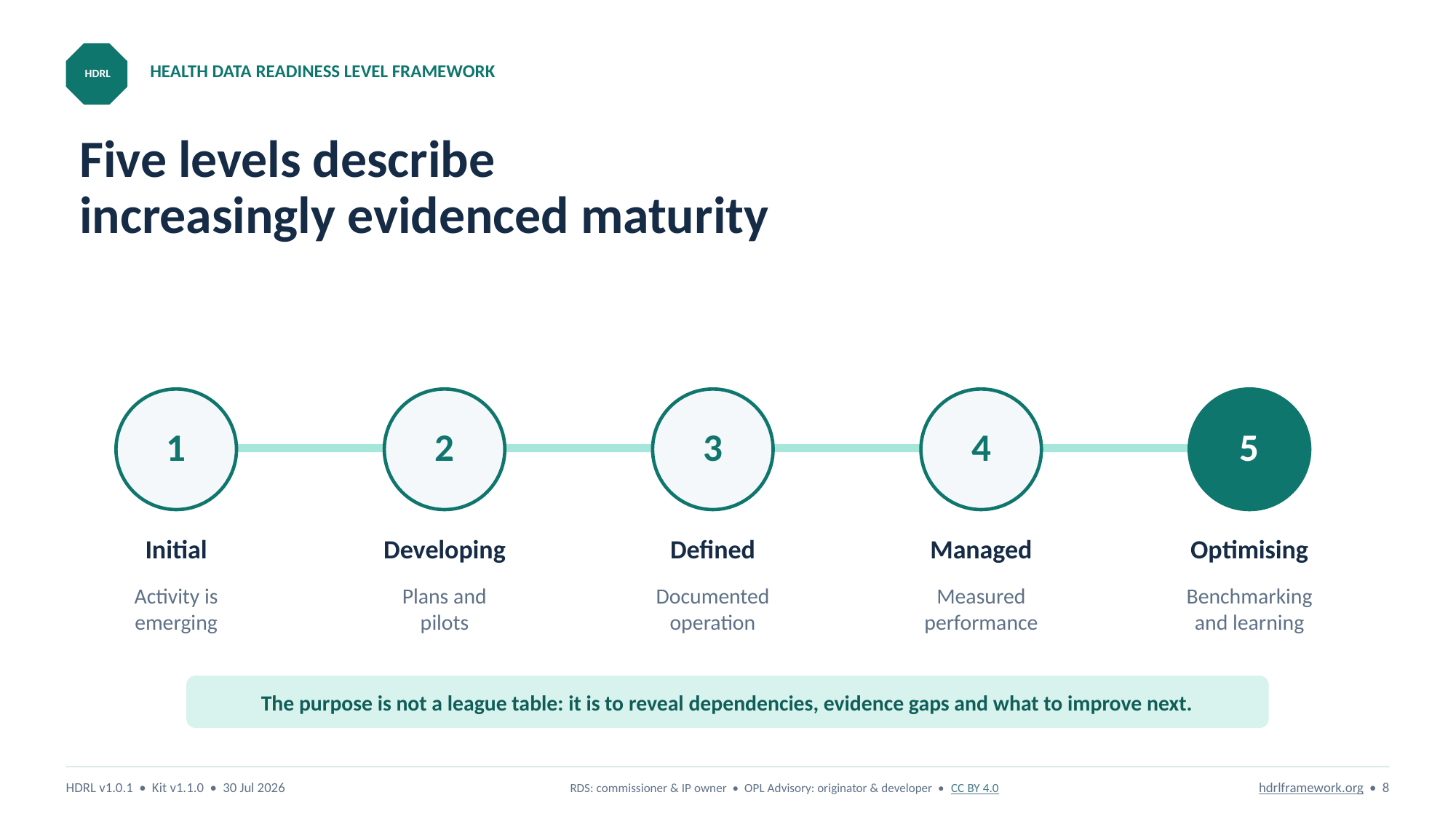

HEALTH DATA READINESS LEVEL FRAMEWORK
HDRL
# Five levels describe
increasingly evidenced maturity

1
2
3
4
5

Initial
Developing
Defined
Managed
Optimising
Activity is
emerging
Plans and
pilots
Documented
operation
Measured
performance
Benchmarking
and learning

The purpose is not a league table: it is to reveal dependencies, evidence gaps and what to improve next.

HDRL v1.0.1  •  Kit v1.1.0  •  30 Jul 2026
RDS: commissioner & IP owner  •  OPL Advisory: originator & developer  •  CC BY 4.0
hdrlframework.org  •  8